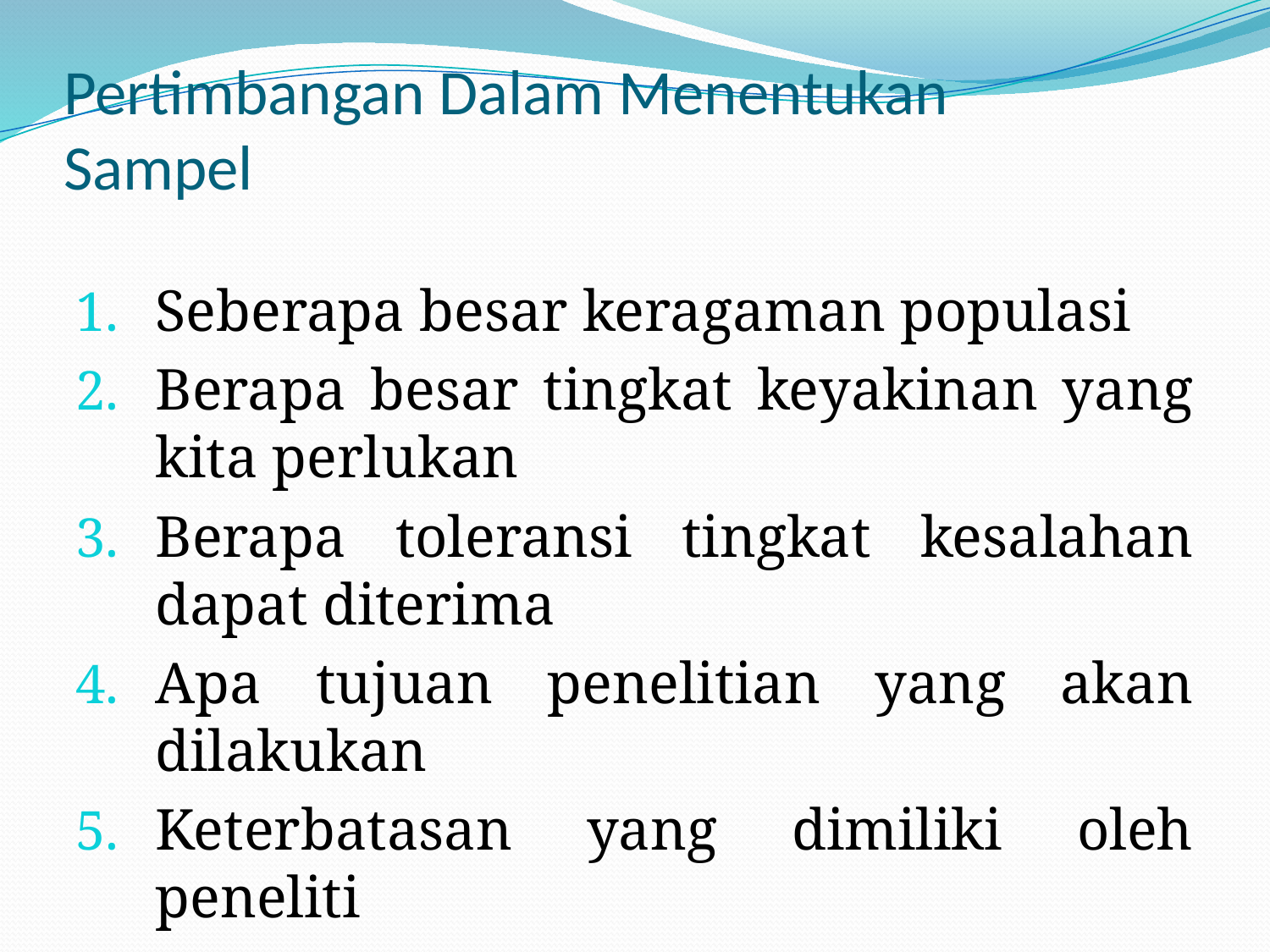

# Pertimbangan Dalam Menentukan Sampel
Seberapa besar keragaman populasi
Berapa besar tingkat keyakinan yang kita perlukan
Berapa toleransi tingkat kesalahan dapat diterima
Apa tujuan penelitian yang akan dilakukan
Keterbatasan yang dimiliki oleh peneliti